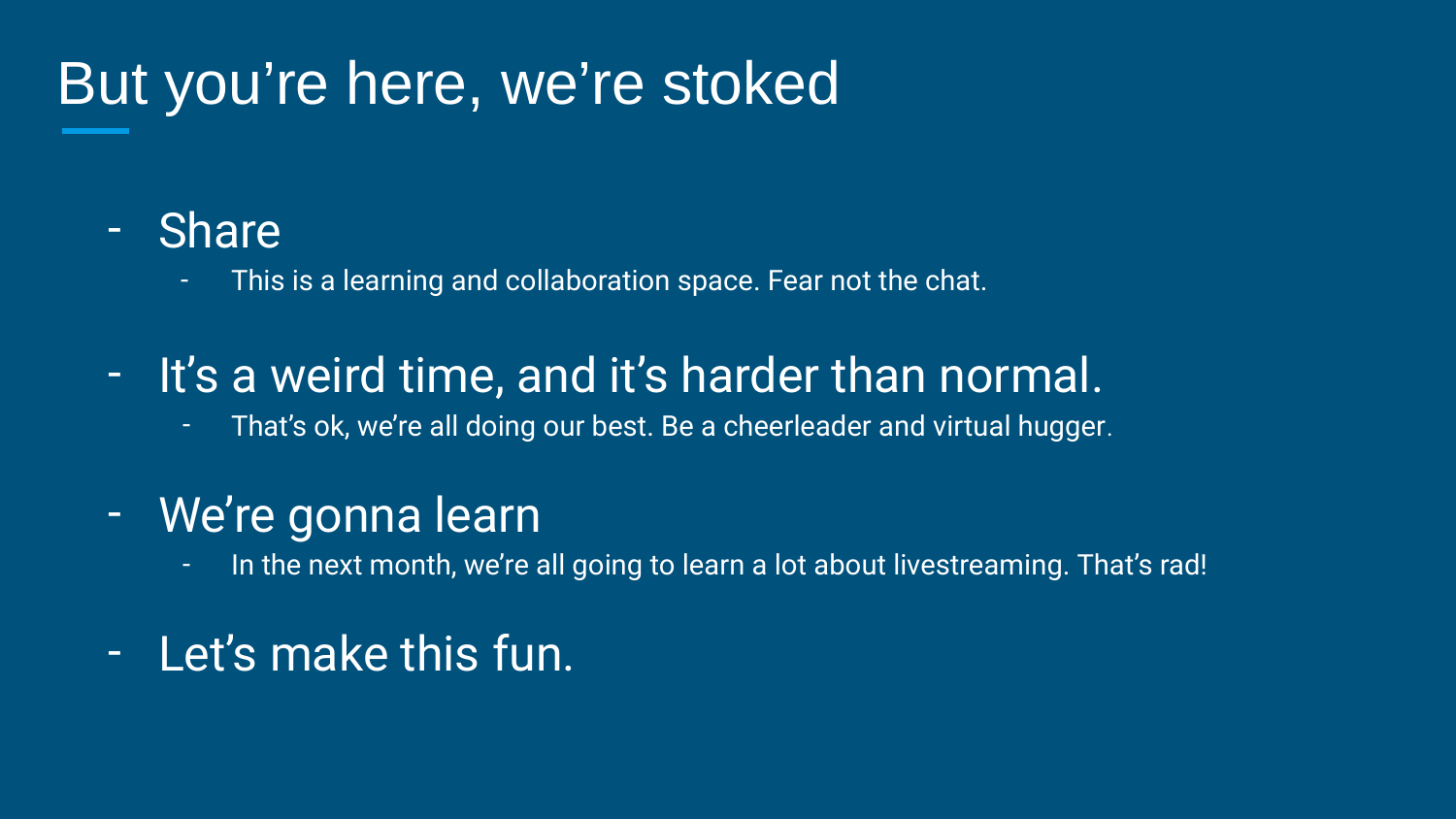

# But you’re here, we’re stoked
Share
This is a learning and collaboration space. Fear not the chat.
It’s a weird time, and it’s harder than normal.
That’s ok, we’re all doing our best. Be a cheerleader and virtual hugger.
We’re gonna learn
In the next month, we’re all going to learn a lot about livestreaming. That’s rad!
Let’s make this fun.